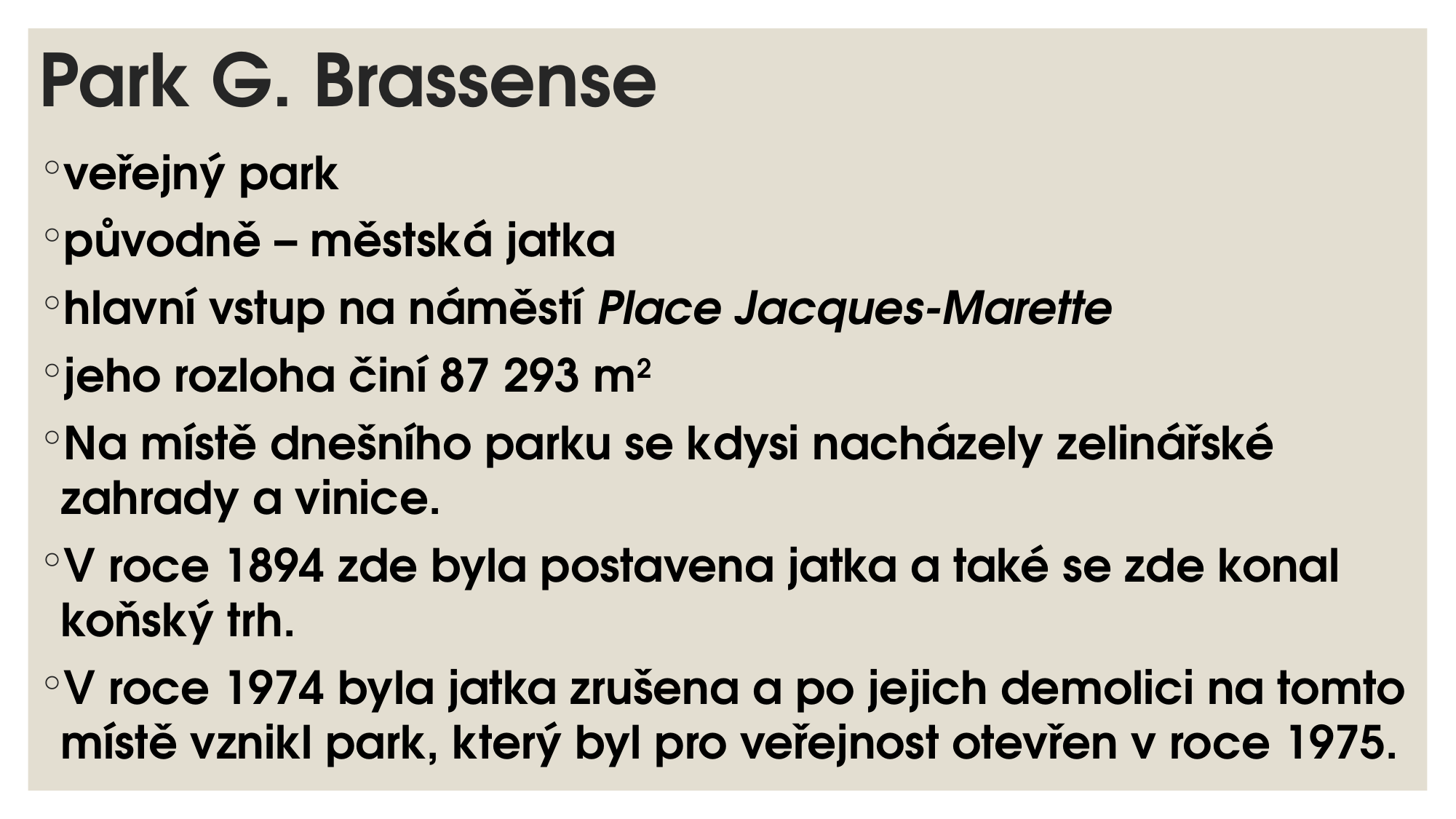

# Park G. Brassense
veřejný park
původně – městská jatka
hlavní vstup na náměstí Place Jacques-Marette
jeho rozloha činí 87 293 m2
Na místě dnešního parku se kdysi nacházely zelinářské zahrady a vinice.
V roce 1894 zde byla postavena jatka a také se zde konal koňský trh.
V roce 1974 byla jatka zrušena a po jejich demolici na tomto místě vznikl park, který byl pro veřejnost otevřen v roce 1975.